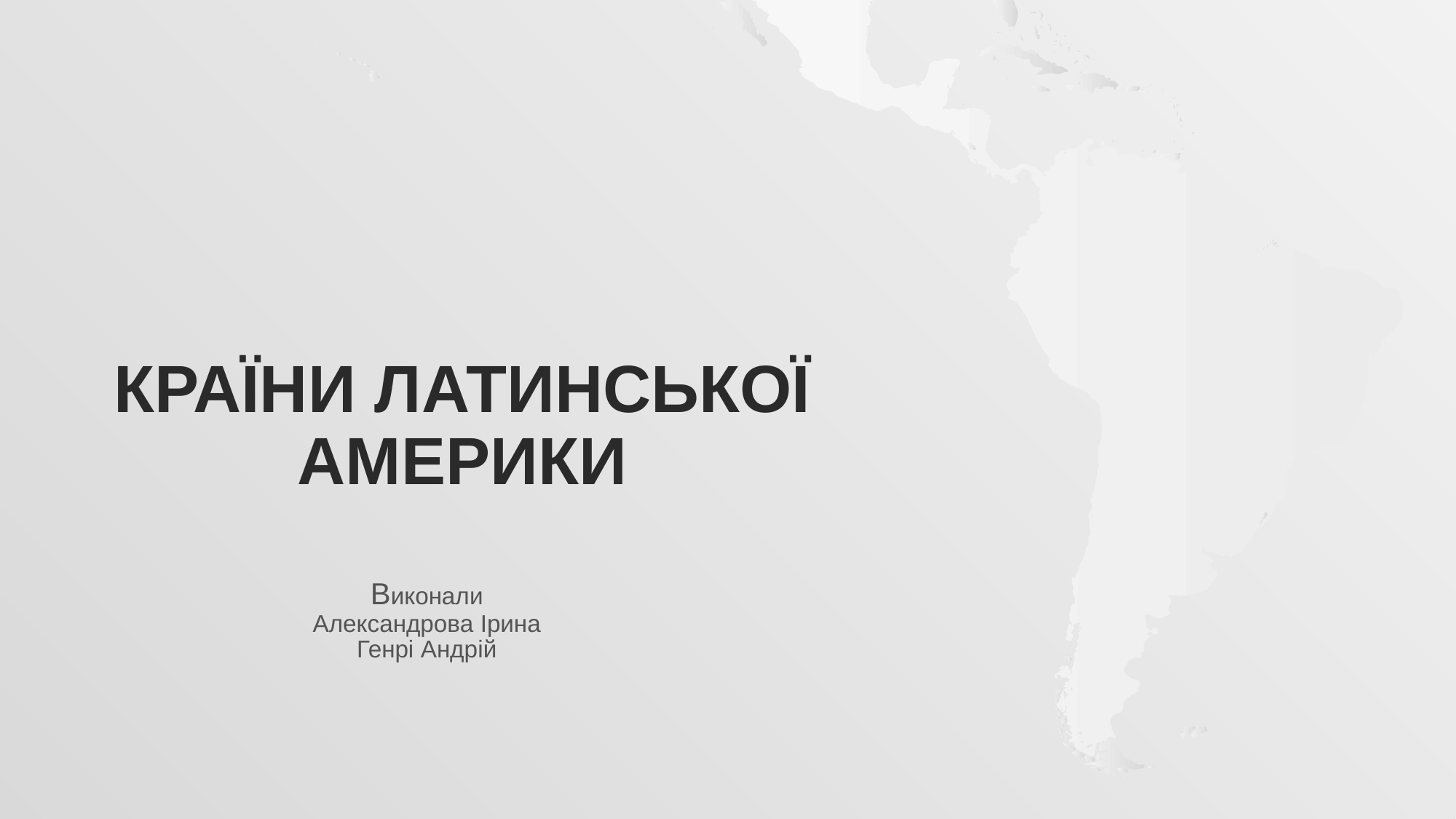

# Країни Латинської Америки
Виконали
Александрова Ірина
Генрі Андрій